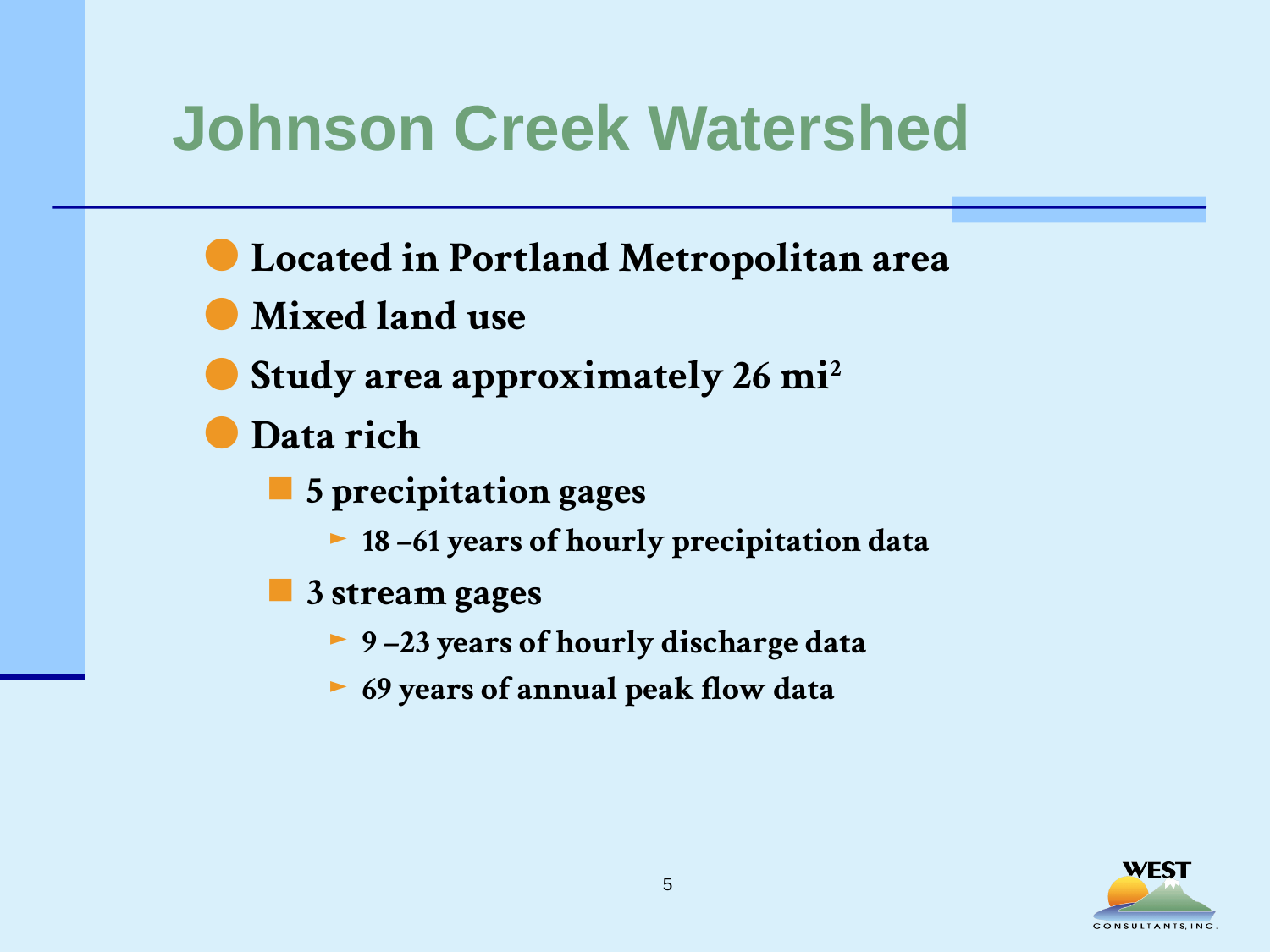

Johnson Creek Watershed
Located in Portland Metropolitan area
Mixed land use
Study area approximately 26 mi2
Data rich
5 precipitation gages
18 –61 years of hourly precipitation data
3 stream gages
9 –23 years of hourly discharge data
69 years of annual peak flow data
5